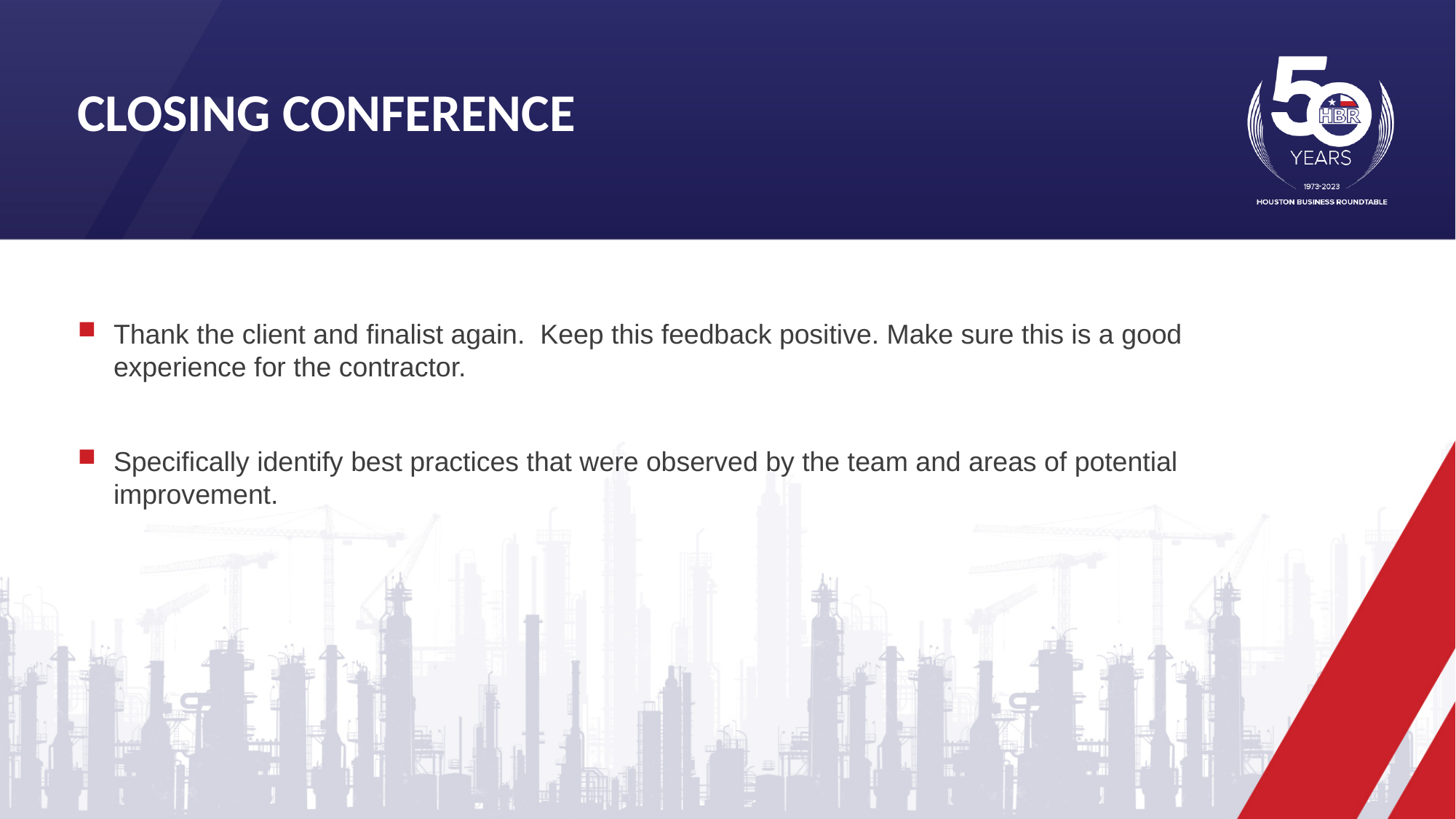

Closing conference
Thank the client and finalist again.  Keep this feedback positive. Make sure this is a good experience for the contractor.

Specifically identify best practices that were observed by the team and areas of potential improvement.